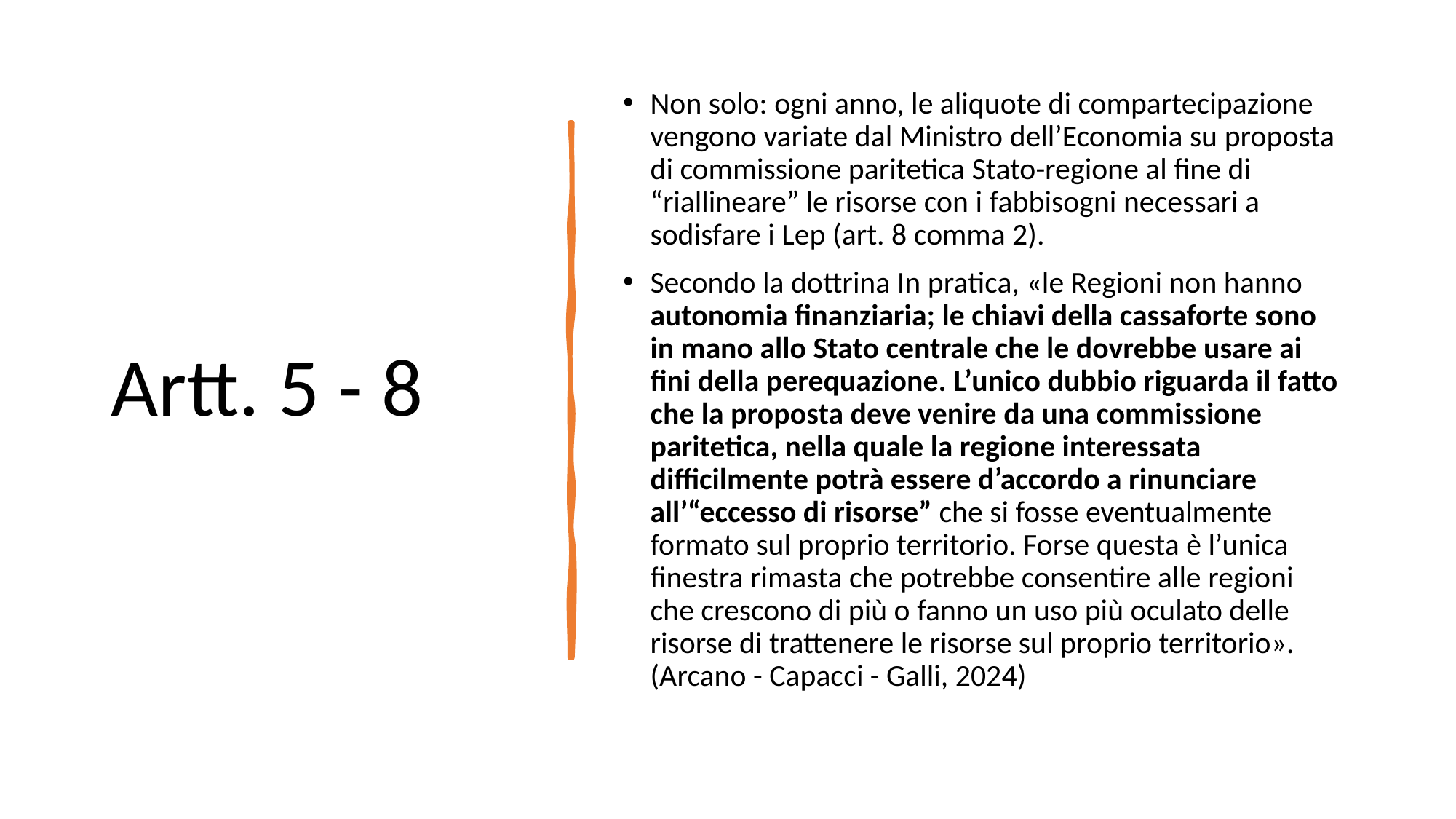

# Artt. 5 - 8
Non solo: ogni anno, le aliquote di compartecipazione vengono variate dal Ministro dell’Economia su proposta di commissione paritetica Stato-regione al fine di “riallineare” le risorse con i fabbisogni necessari a sodisfare i Lep (art. 8 comma 2).
Secondo la dottrina In pratica, «le Regioni non hanno autonomia finanziaria; le chiavi della cassaforte sono in mano allo Stato centrale che le dovrebbe usare ai fini della perequazione. L’unico dubbio riguarda il fatto che la proposta deve venire da una commissione paritetica, nella quale la regione interessata difficilmente potrà essere d’accordo a rinunciare all’“eccesso di risorse” che si fosse eventualmente formato sul proprio territorio. Forse questa è l’unica finestra rimasta che potrebbe consentire alle regioni che crescono di più o fanno un uso più oculato delle risorse di trattenere le risorse sul proprio territorio». (Arcano - Capacci - Galli, 2024)